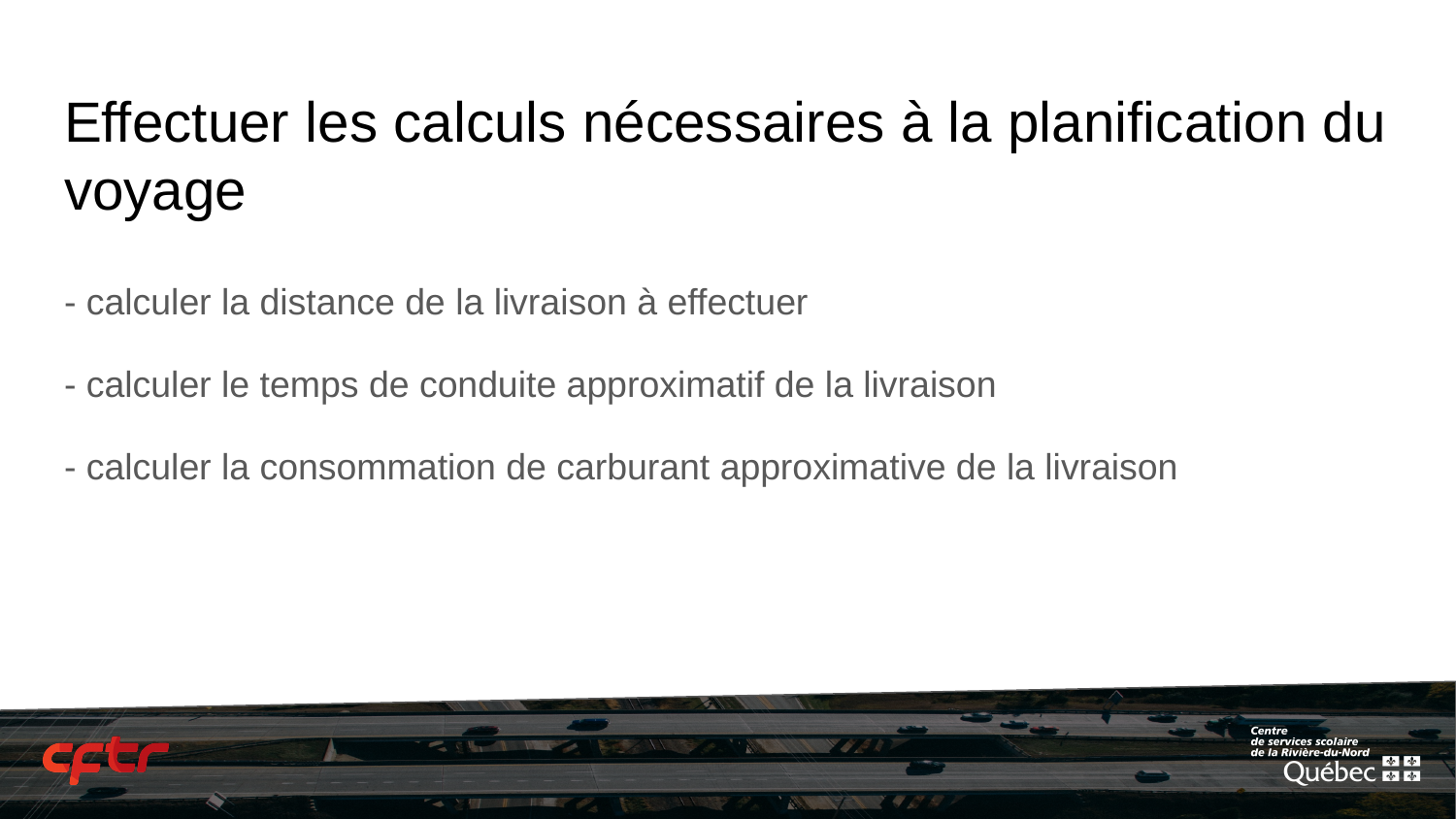

# Effectuer les calculs nécessaires à la planification du voyage
- calculer la distance de la livraison à effectuer
- calculer le temps de conduite approximatif de la livraison
- calculer la consommation de carburant approximative de la livraison